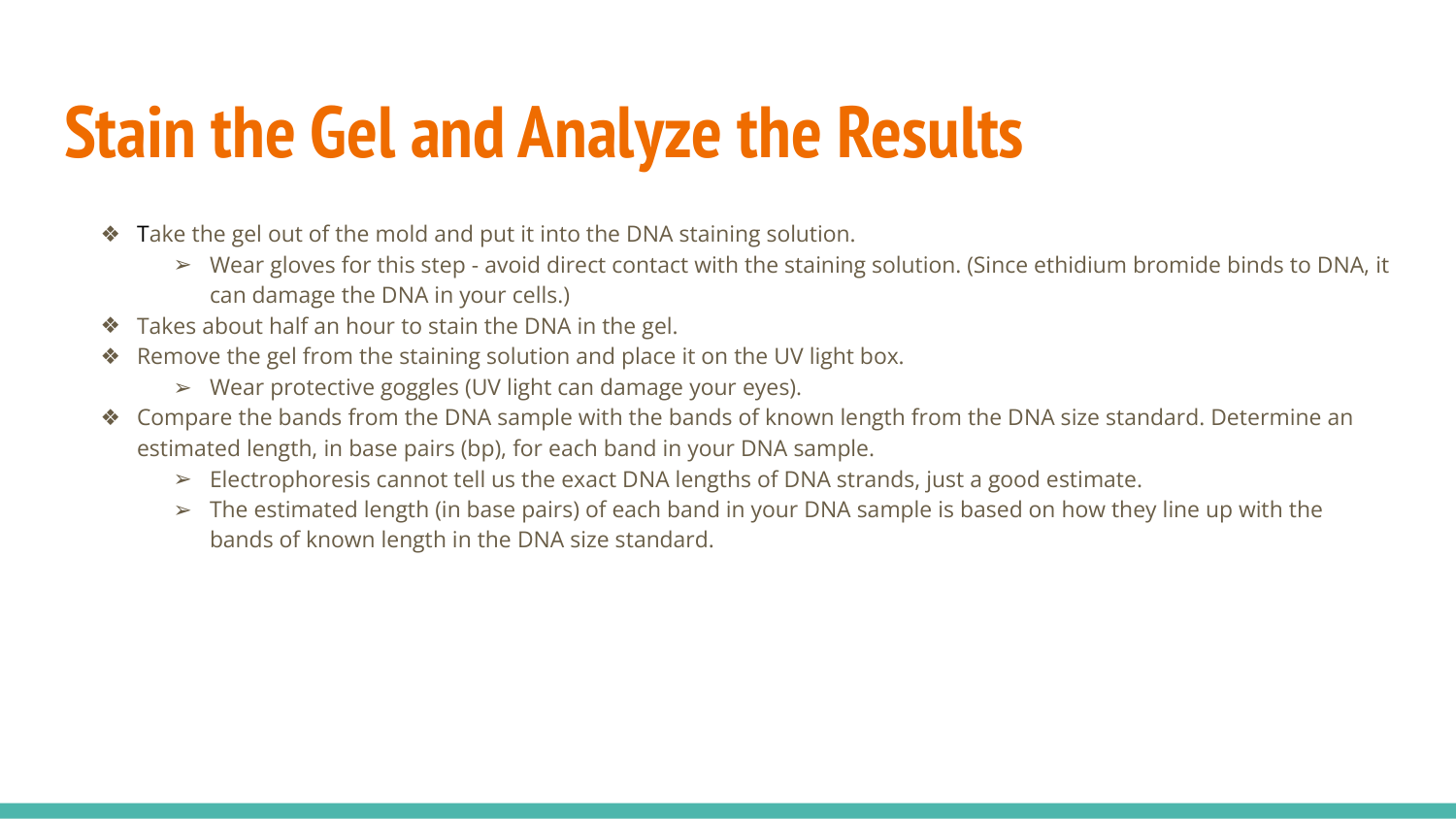

# Stain the Gel and Analyze the Results

Take the gel out of the mold and put it into the DNA staining solution.
Wear gloves for this step - avoid direct contact with the staining solution. (Since ethidium bromide binds to DNA, it can damage the DNA in your cells.)
Takes about half an hour to stain the DNA in the gel.
Remove the gel from the staining solution and place it on the UV light box.
Wear protective goggles (UV light can damage your eyes).
Compare the bands from the DNA sample with the bands of known length from the DNA size standard. Determine an estimated length, in base pairs (bp), for each band in your DNA sample.
Electrophoresis cannot tell us the exact DNA lengths of DNA strands, just a good estimate.
The estimated length (in base pairs) of each band in your DNA sample is based on how they line up with the bands of known length in the DNA size standard.